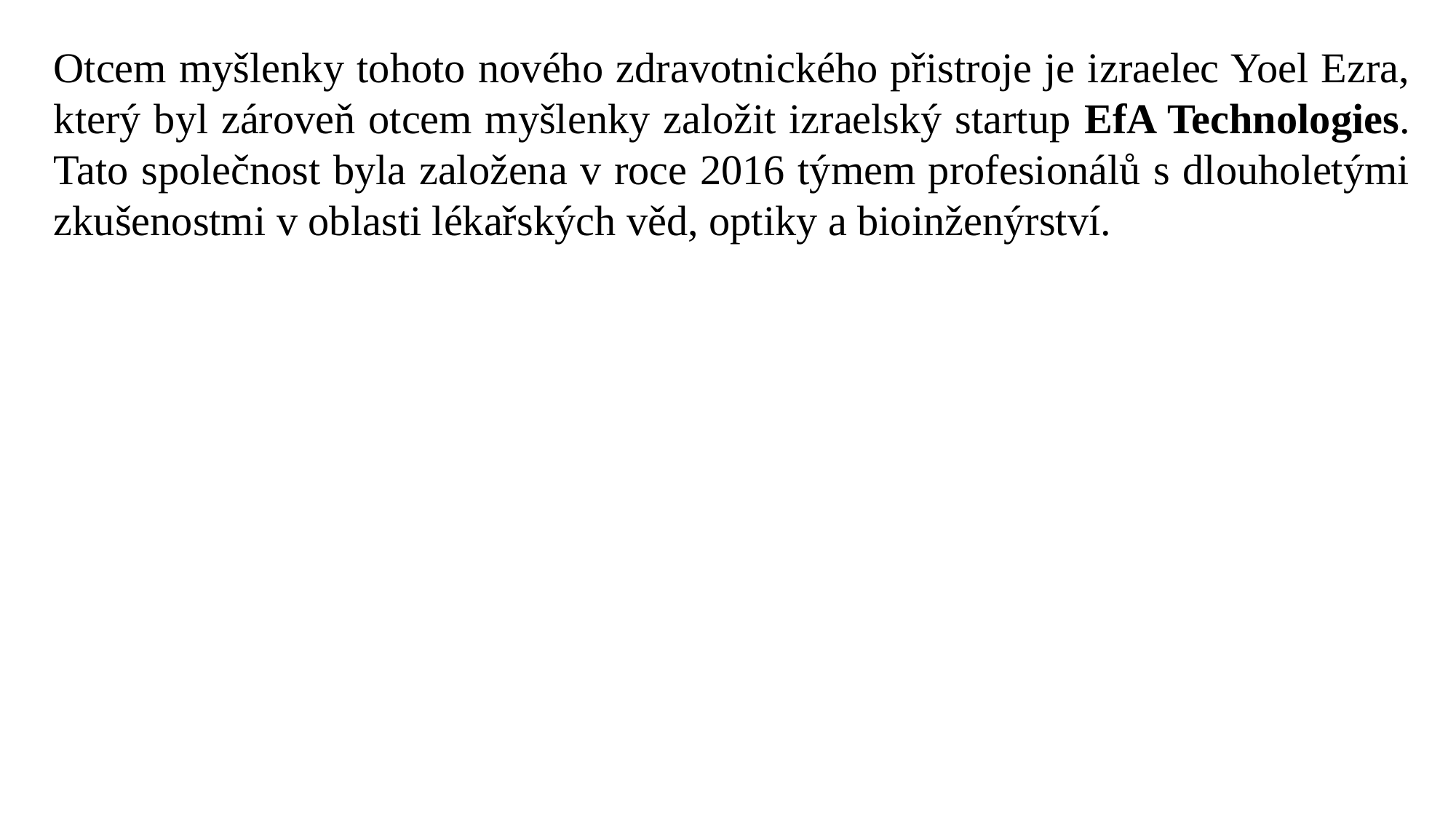

Otcem myšlenky tohoto nového zdravotnického přistroje je izraelec Yoel Ezra, který byl zároveň otcem myšlenky založit izraelský startup EfA Technologies. Tato společnost byla založena v roce 2016 týmem profesionálů s dlouholetými zkušenostmi v oblasti lékařských věd, optiky a bioinženýrství.